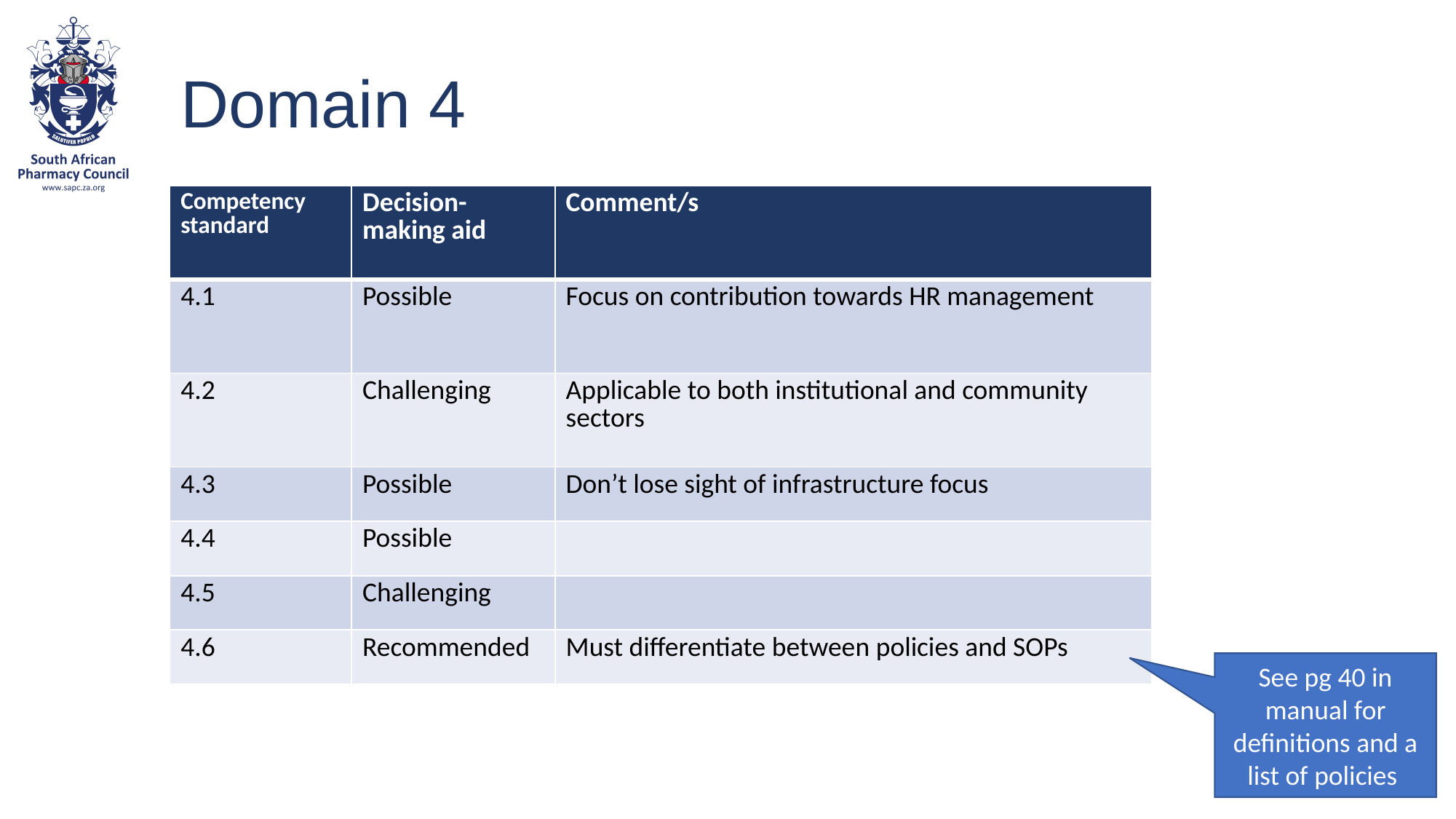

# Domain 4
| Competency standard | Decision-making aid | Comment/s |
| --- | --- | --- |
| 4.1 | Possible | Focus on contribution towards HR management |
| 4.2 | Challenging | Applicable to both institutional and community sectors |
| 4.3 | Possible | Don’t lose sight of infrastructure focus |
| 4.4 | Possible |  |
| 4.5 | Challenging |  |
| 4.6 | Recommended | Must differentiate between policies and SOPs |
See pg 40 in manual for definitions and a list of policies